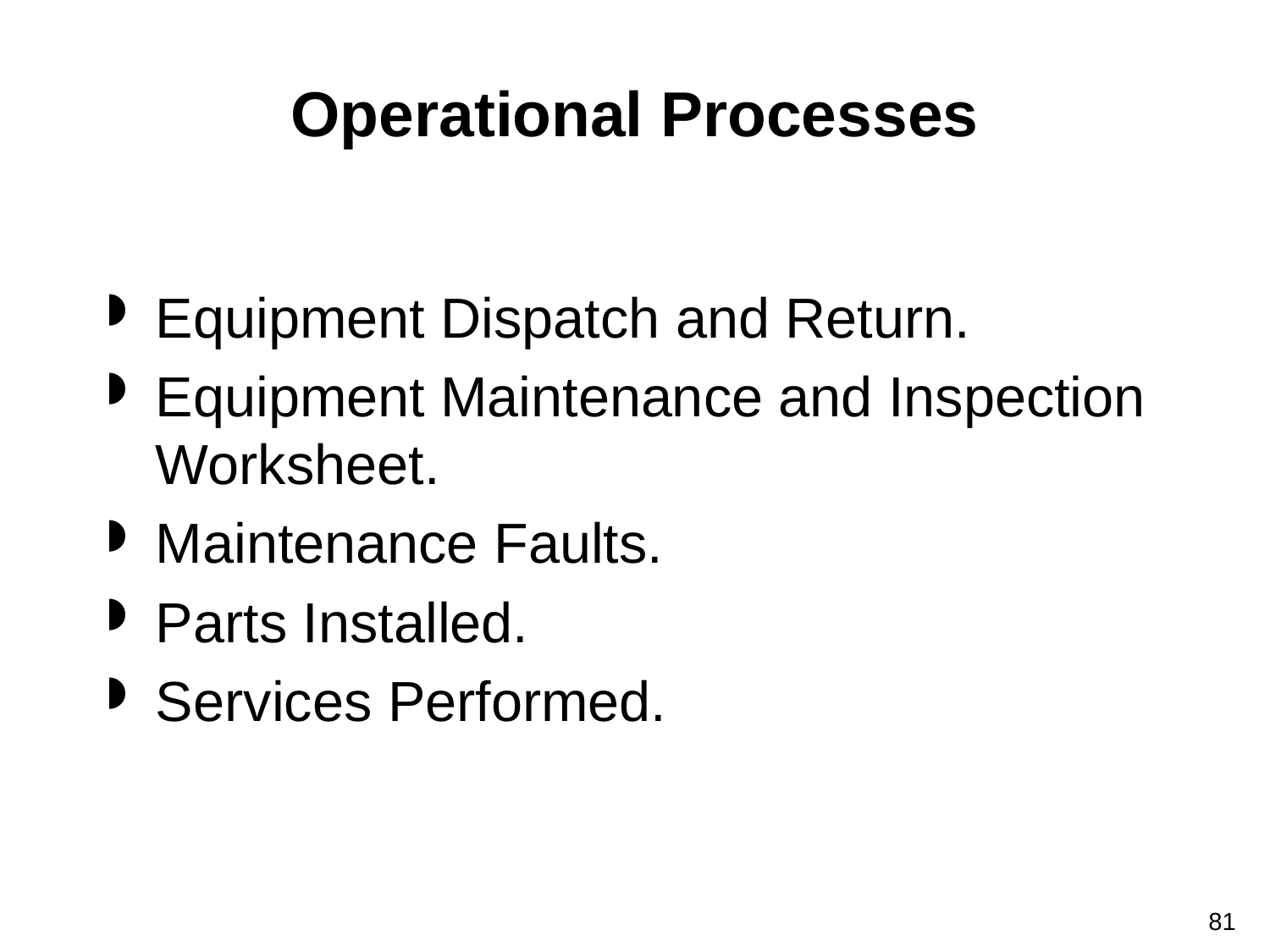

# Operational Processes
Equipment Dispatch and Return.
Equipment Maintenance and Inspection Worksheet.
Maintenance Faults.
Parts Installed.
Services Performed.
81